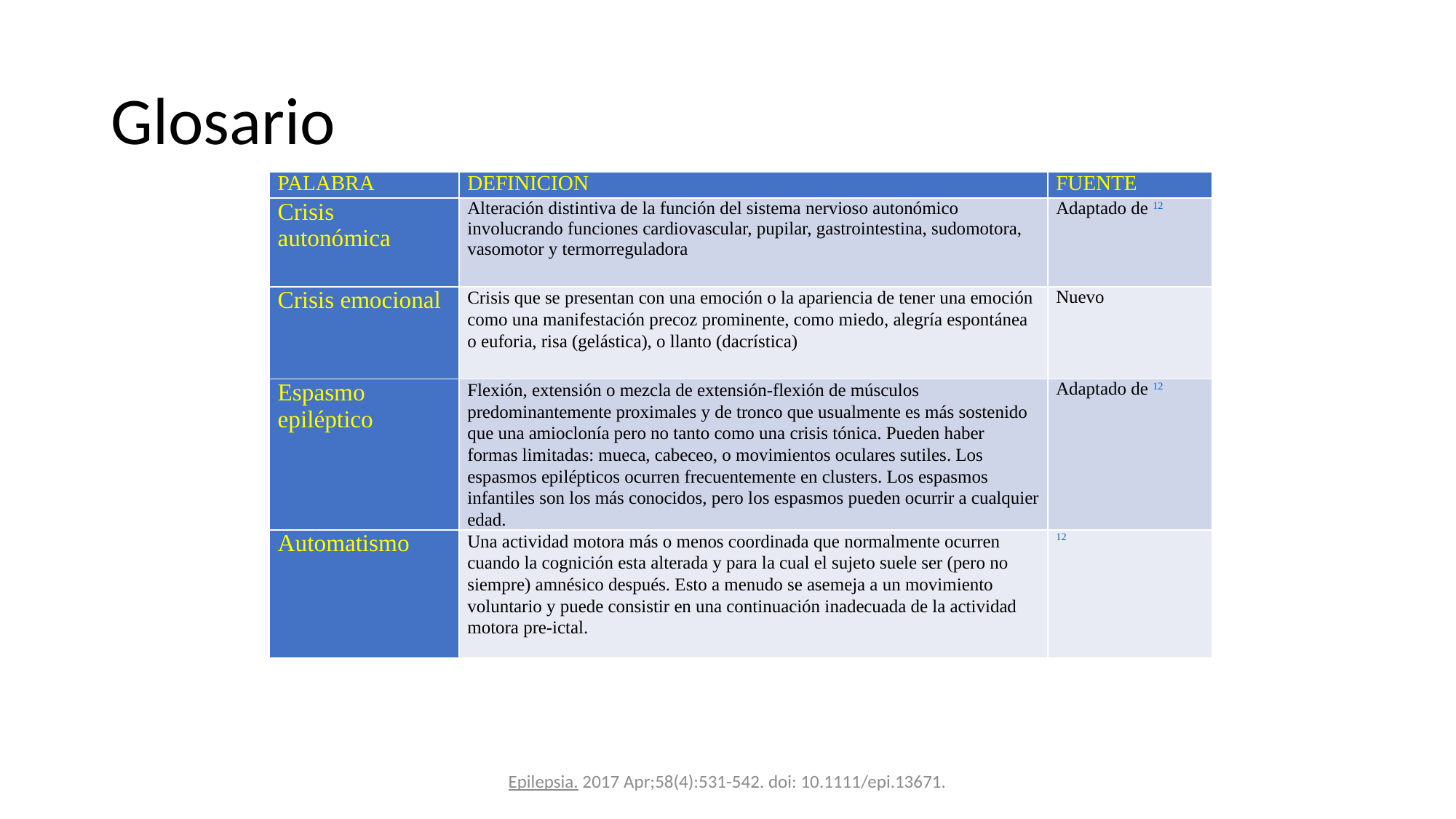

# Glosario
| PALABRA | DEFINICION | FUENTE |
| --- | --- | --- |
| Crisis autonómica | Alteración distintiva de la función del sistema nervioso autonómico involucrando funciones cardiovascular, pupilar, gastrointestina, sudomotora, vasomotor y termorreguladora | Adaptado de 12 |
| Crisis emocional | Crisis que se presentan con una emoción o la apariencia de tener una emoción como una manifestación precoz prominente, como miedo, alegría espontánea o euforia, risa (gelástica), o llanto (dacrística) | Nuevo |
| Espasmo epiléptico | Flexión, extensión o mezcla de extensión-flexión de músculos predominantemente proximales y de tronco que usualmente es más sostenido que una amioclonía pero no tanto como una crisis tónica. Pueden haber formas limitadas: mueca, cabeceo, o movimientos oculares sutiles. Los espasmos epilépticos ocurren frecuentemente en clusters. Los espasmos infantiles son los más conocidos, pero los espasmos pueden ocurrir a cualquier edad. | Adaptado de 12 |
| Automatismo | Una actividad motora más o menos coordinada que normalmente ocurren cuando la cognición esta alterada y para la cual el sujeto suele ser (pero no siempre) amnésico después. Esto a menudo se asemeja a un movimiento voluntario y puede consistir en una continuación inadecuada de la actividad motora pre-ictal. | 12 |

Epilepsia. 2017 Apr;58(4):531-542. doi: 10.1111/epi.13671.